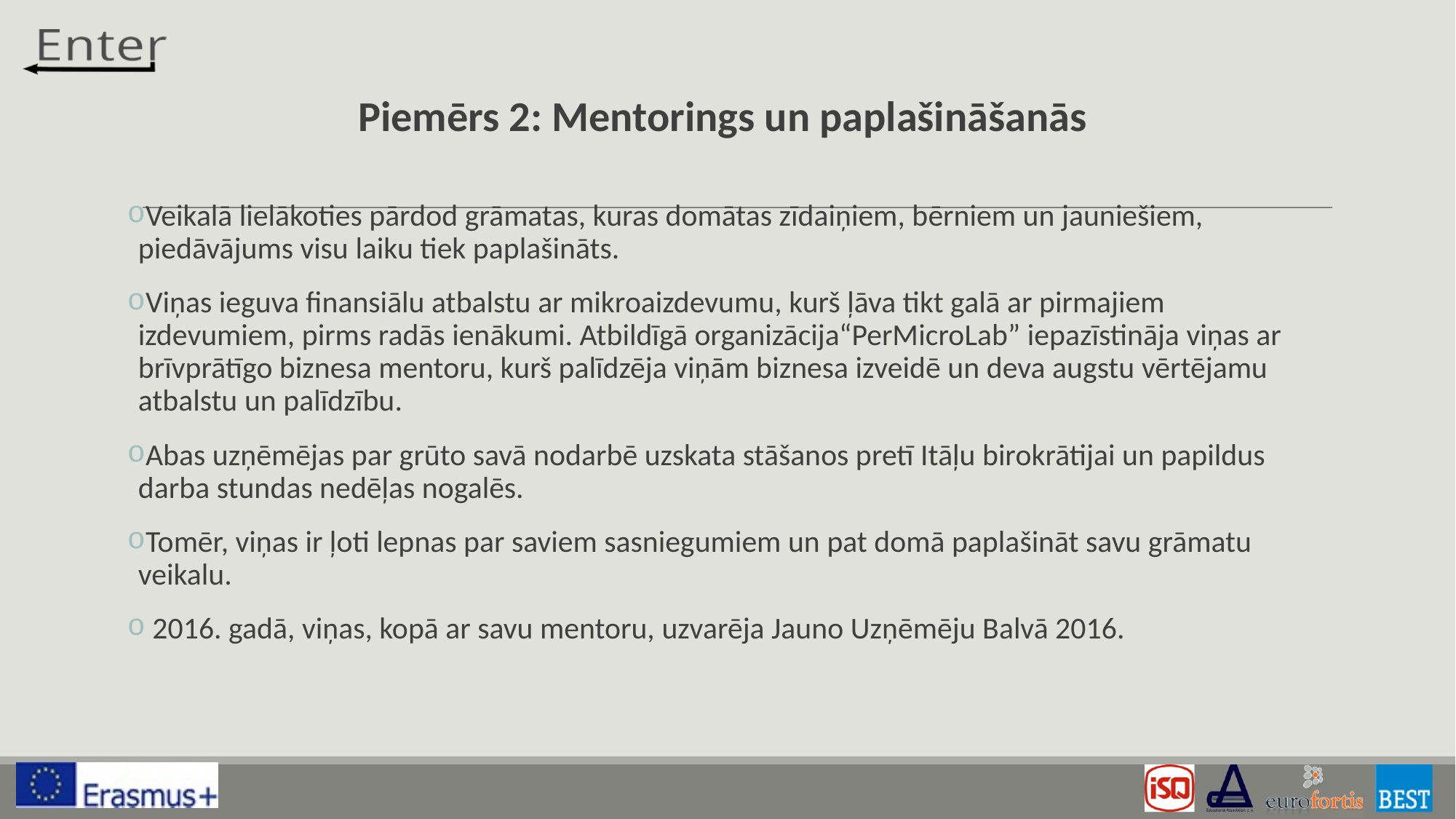

# Piemērs 2: Mentorings un paplašināšanās

Veikalā lielākoties pārdod grāmatas, kuras domātas zīdaiņiem, bērniem un jauniešiem, piedāvājums visu laiku tiek paplašināts.
Viņas ieguva finansiālu atbalstu ar mikroaizdevumu, kurš ļāva tikt galā ar pirmajiem izdevumiem, pirms radās ienākumi. Atbildīgā organizācija“PerMicroLab” iepazīstināja viņas ar brīvprātīgo biznesa mentoru, kurš palīdzēja viņām biznesa izveidē un deva augstu vērtējamu atbalstu un palīdzību.
Abas uzņēmējas par grūto savā nodarbē uzskata stāšanos pretī Itāļu birokrātijai un papildus darba stundas nedēļas nogalēs.
Tomēr, viņas ir ļoti lepnas par saviem sasniegumiem un pat domā paplašināt savu grāmatu veikalu.
 2016. gadā, viņas, kopā ar savu mentoru, uzvarēja Jauno Uzņēmēju Balvā 2016.